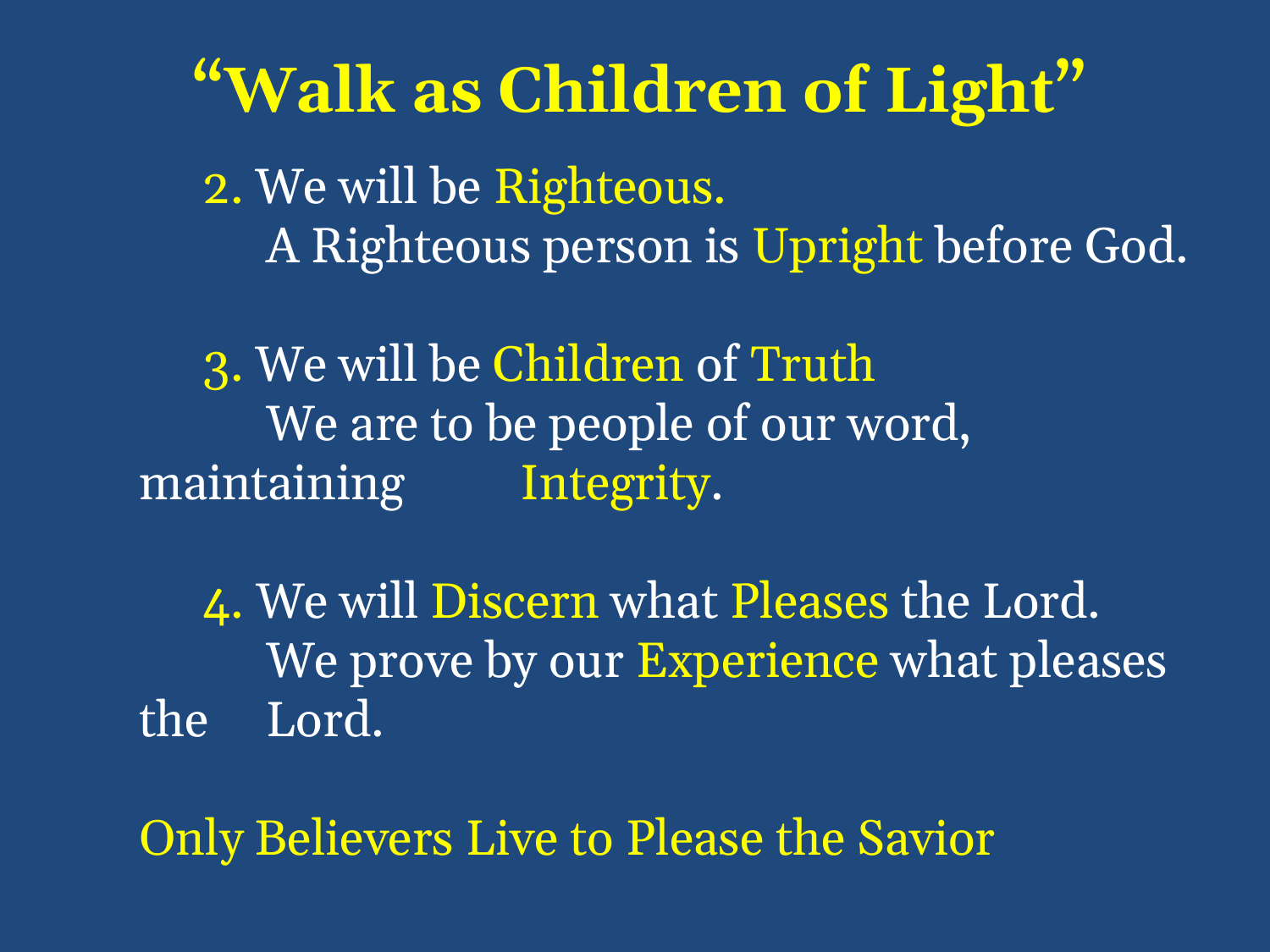

“Walk as Children of Light”
	2. We will be Righteous.
	A Righteous person is Upright before God.

	3. We will be Children of Truth
	We are to be people of our word, maintaining 	Integrity.

	4. We will Discern what Pleases the Lord.
	We prove by our Experience what pleases the 	Lord.

Only Believers Live to Please the Savior